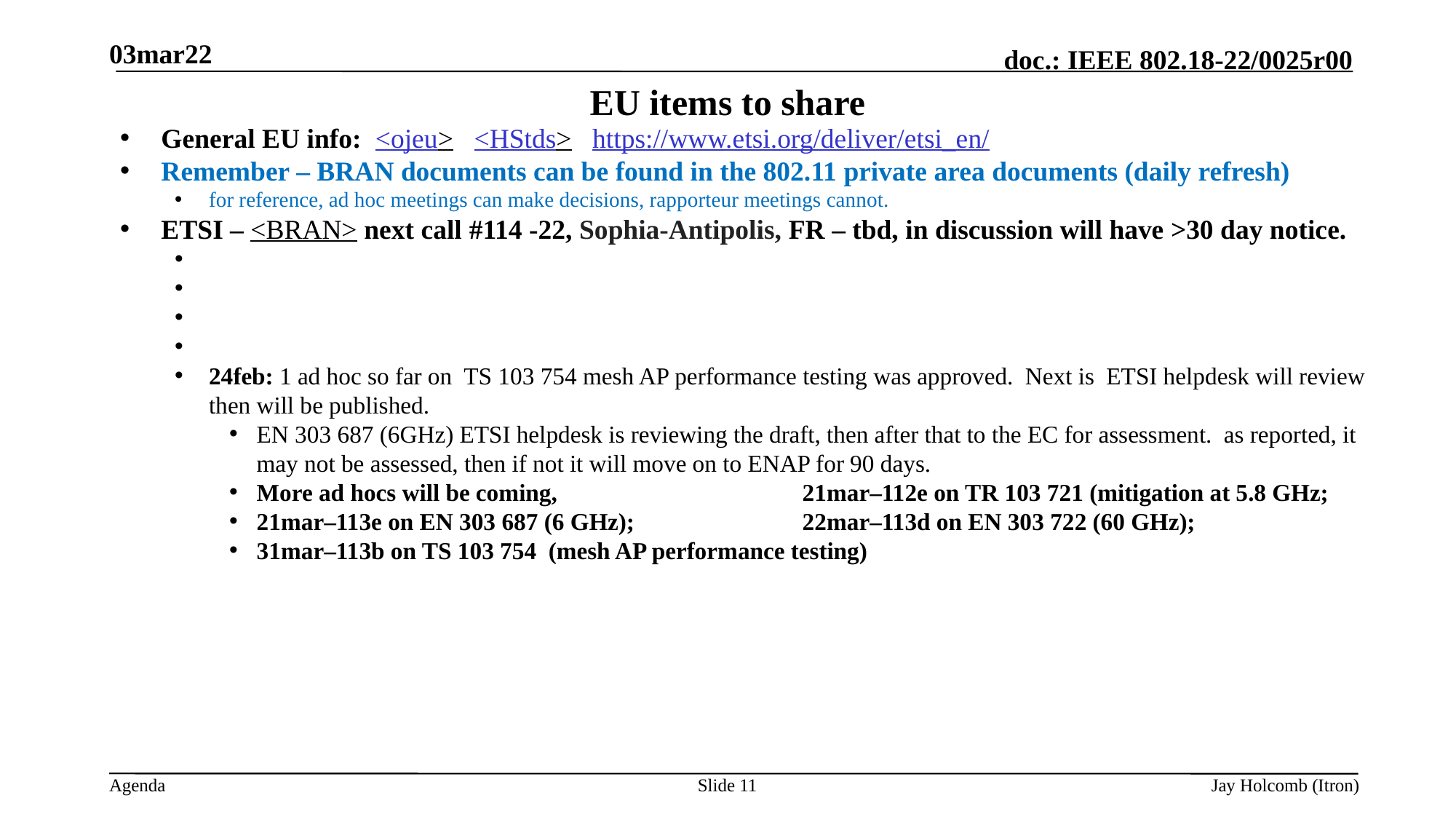

03mar22
# EU items to share
General EU info:  <ojeu>   <HStds>   https://www.etsi.org/deliver/etsi_en/
Remember – BRAN documents can be found in the 802.11 private area documents (daily refresh)
for reference, ad hoc meetings can make decisions, rapporteur meetings cannot.
ETSI – <BRAN> next call #114 -22, Sophia-Antipolis, FR – tbd, in discussion will have >30 day notice.

24feb: 1 ad hoc so far on  TS 103 754 mesh AP performance testing was approved.  Next is  ETSI helpdesk will review then will be published.
EN 303 687 (6GHz) ETSI helpdesk is reviewing the draft, then after that to the EC for assessment.  as reported, it may not be assessed, then if not it will move on to ENAP for 90 days.
More ad hocs will be coming,   			21mar–112e on TR 103 721 (mitigation at 5.8 GHz;
21mar–113e on EN 303 687 (6 GHz);		22mar–113d on EN 303 722 (60 GHz);
31mar–113b on TS 103 754  (mesh AP performance testing)
Slide 11
Jay Holcomb (Itron)